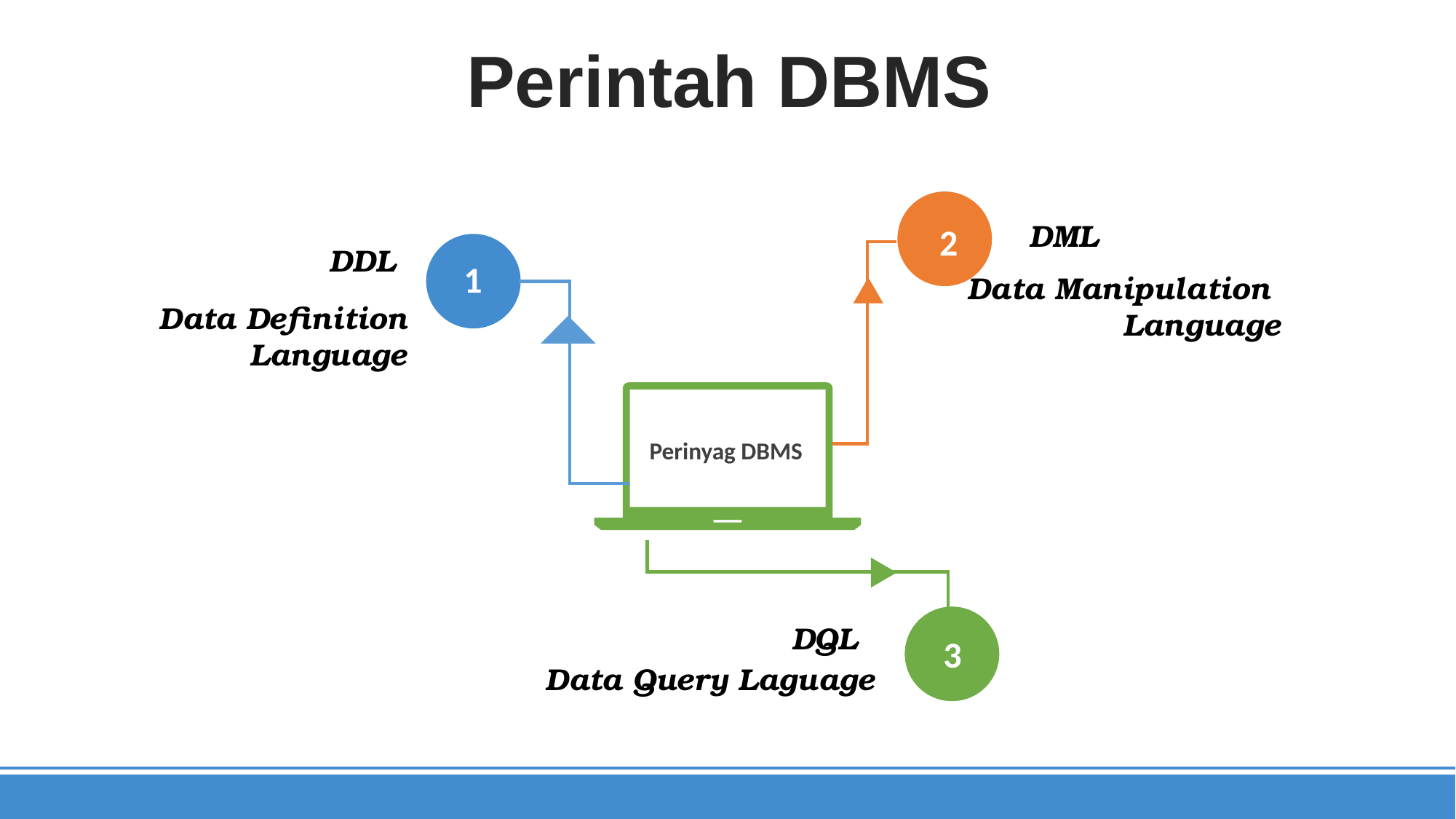

Perintah DBMS

DML
2

DDL

1
Data Manipulation  Language

Data Definition Language

Perinyag DBMS

DQL
3
Data Query Laguage